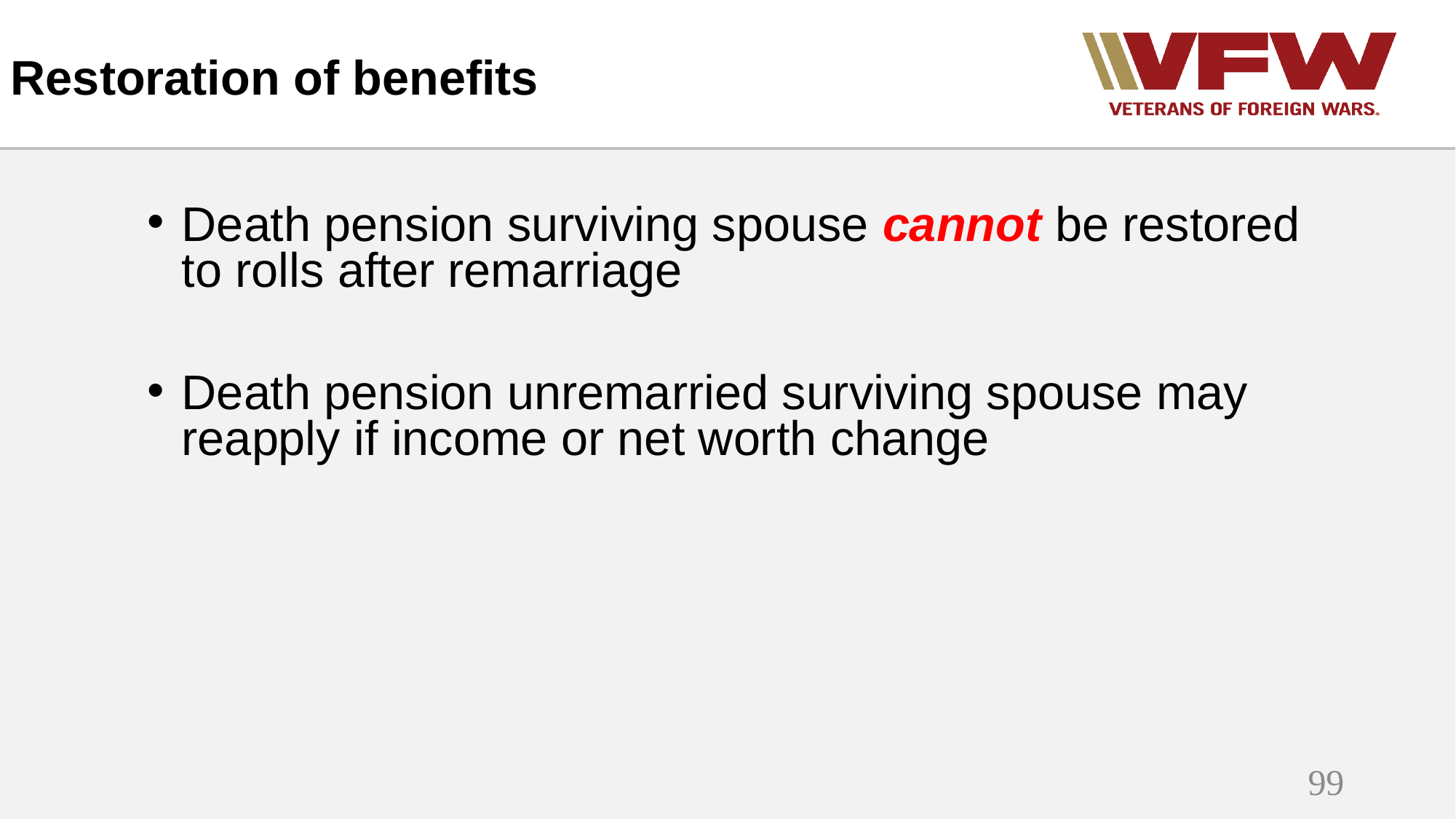

Restoration of benefits
Death pension surviving spouse cannot be restored to rolls after remarriage

Death pension unremarried surviving spouse may reapply if income or net worth change
99